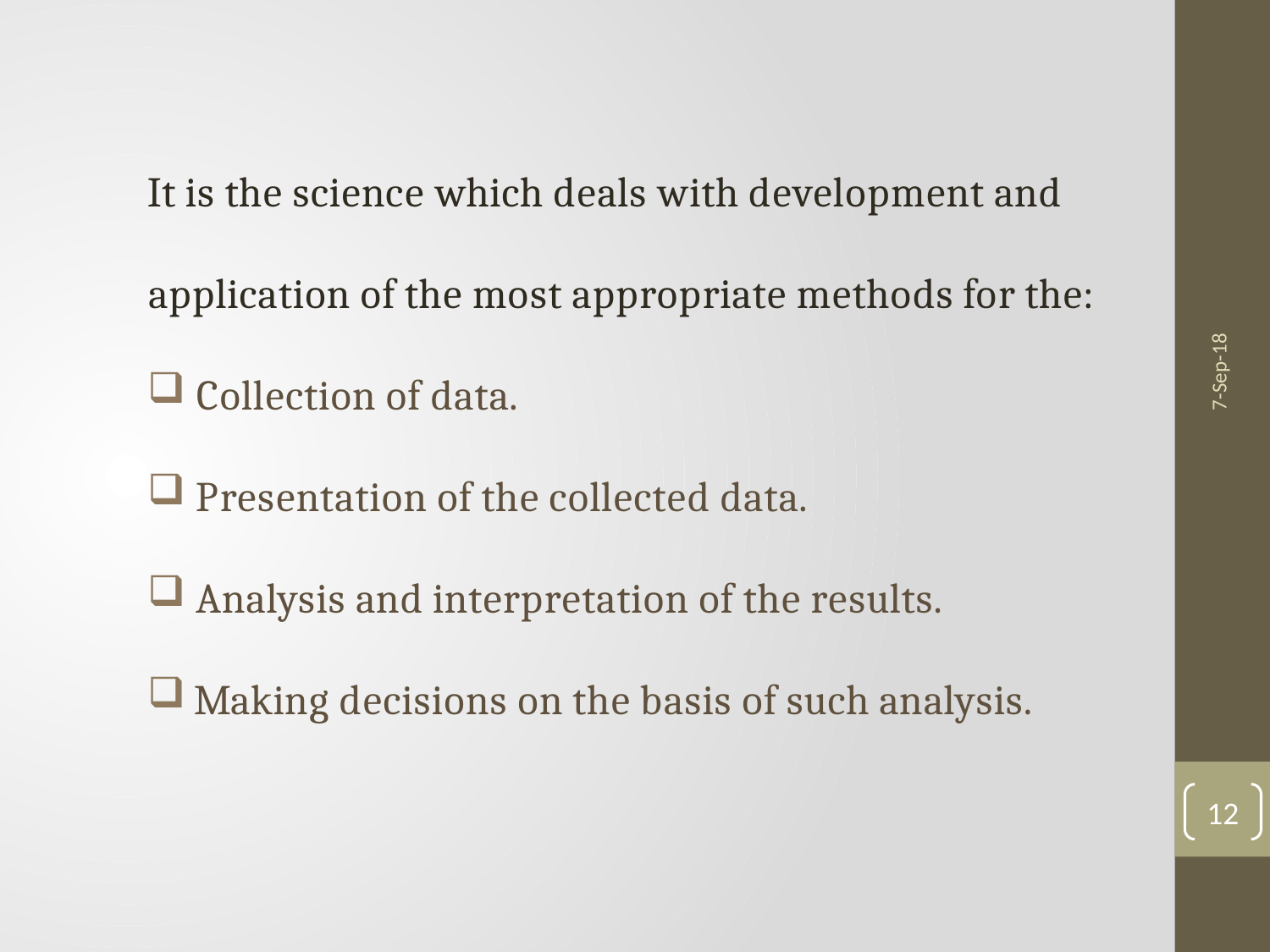

It is the science which deals with development and

application of the most appropriate methods for the:

Collection of data.

Presentation of the collected data.

Analysis and interpretation of the results.

Making decisions on the basis of such analysis.
7-Sep-18

12